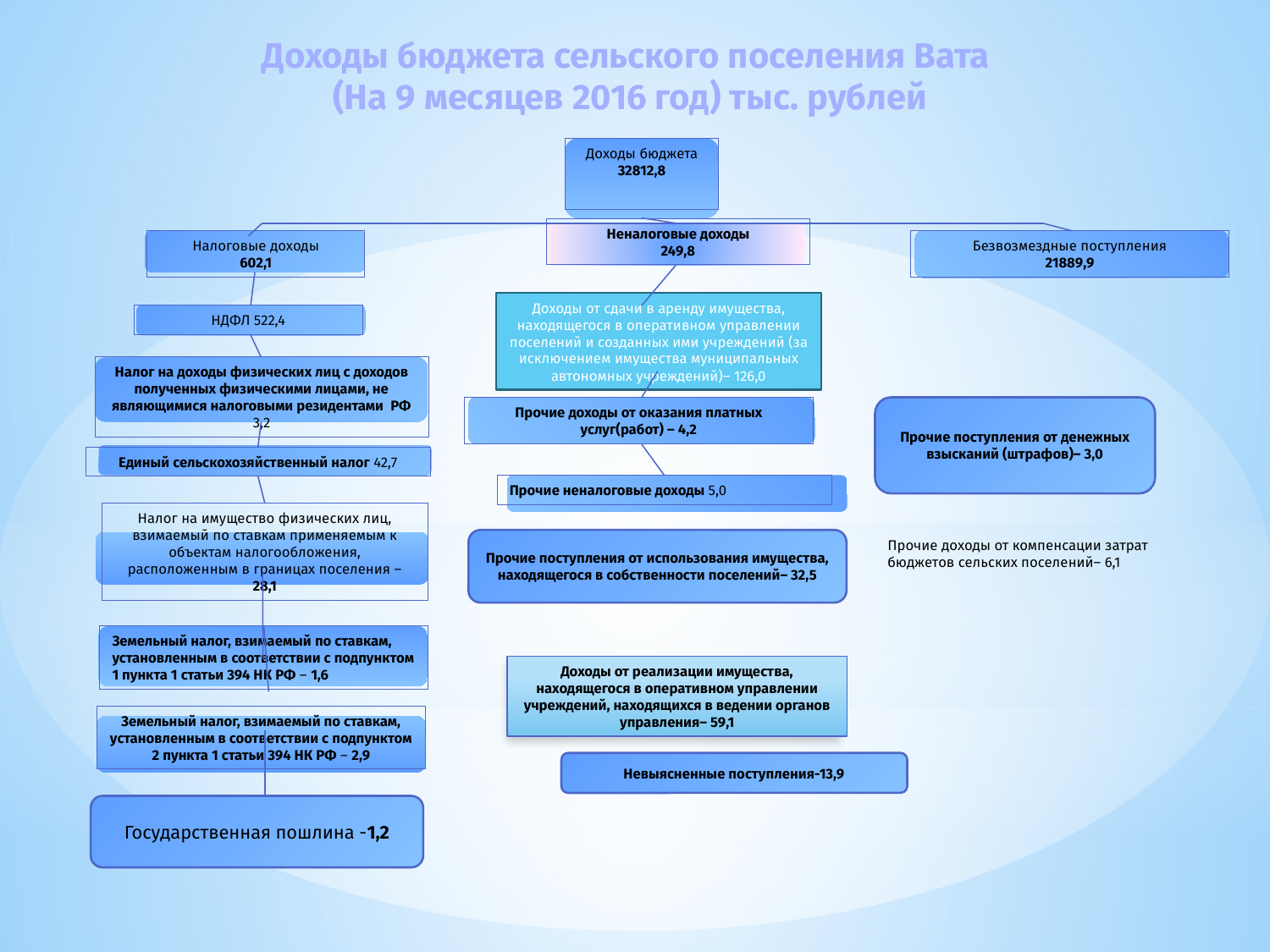

Доходы бюджета сельского поселения Вата
(На 9 месяцев 2016 год) тыс. рублей
Доходы бюджета
32812,8

Неналоговые доходы
249,8

Безвозмездные поступления
21889,9
Налоговые доходы
602,1

Доходы от сдачи в аренду имущества, находящегося в оперативном управлении поселений и созданных ими учреждений (за исключением имущества муниципальных автономных учреждений)– 126,0

НДФЛ 522,4
Налог на доходы физических лиц с доходов полученных физическими лицами, не являющимися налоговыми резидентами  РФ 3,2

Прочие доходы от оказания платных услуг(работ) – 4,2

Прочие поступления от денежных взысканий (штрафов)– 3,0

Единый сельскохозяйственный налог 42,7

Прочие неналоговые доходы 5,0
Налог на имущество физических лиц, взимаемый по ставкам применяемым к объектам налогообложения, расположенным в границах поселения – 28,1
Прочие поступления от использования имущества, находящегося в собственности поселений– 32,5
Прочие доходы от компенсации затрат бюджетов сельских поселений– 6,1

Земельный налог, взимаемый по ставкам, установленным в соответствии с подпунктом 1 пункта 1 статьи 394 НК РФ – 1,6

Доходы от реализации имущества, находящегося в оперативном управлении учреждений, находящихся в ведении органов управления– 59,1
Земельный налог, взимаемый по ставкам, установленным в соответствии с подпунктом 2 пункта 1 статьи 394 НК РФ – 2,9

Невыясненные поступления-13,9
Государственная пошлина -1,2